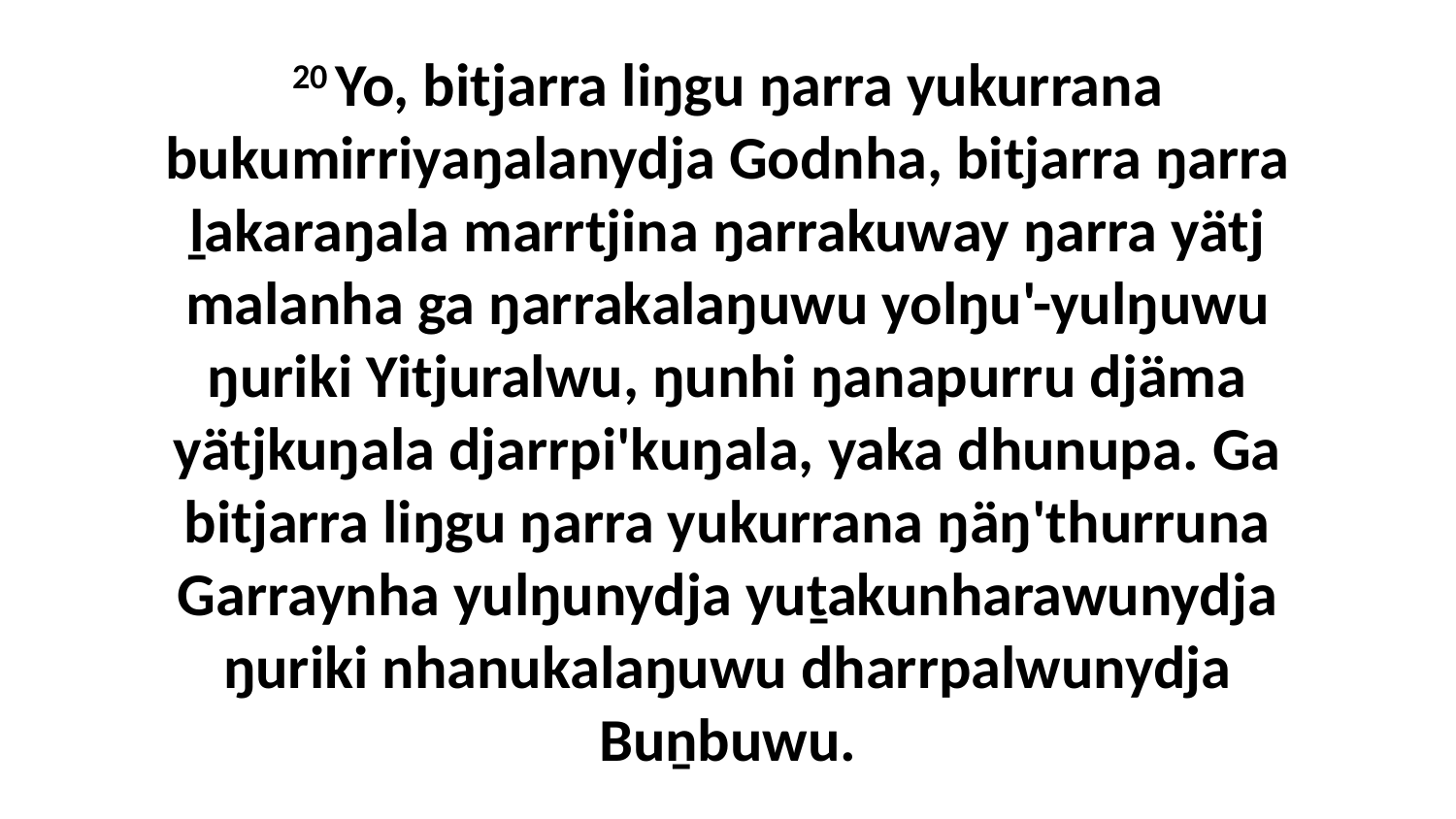

20 Yo, bitjarra liŋgu ŋarra yukurrana bukumirriyaŋalanydja Godnha, bitjarra ŋarra ḻakaraŋala marrtjina ŋarrakuway ŋarra yätj malanha ga ŋarrakalaŋuwu yolŋu'-yulŋuwu ŋuriki Yitjuralwu, ŋunhi ŋanapurru djäma yätjkuŋala djarrpi'kuŋala, yaka dhunupa. Ga bitjarra liŋgu ŋarra yukurrana ŋäŋ'thurruna Garraynha yulŋunydja yuṯakunharawunydja ŋuriki nhanukalaŋuwu dharrpalwunydja Buṉbuwu.